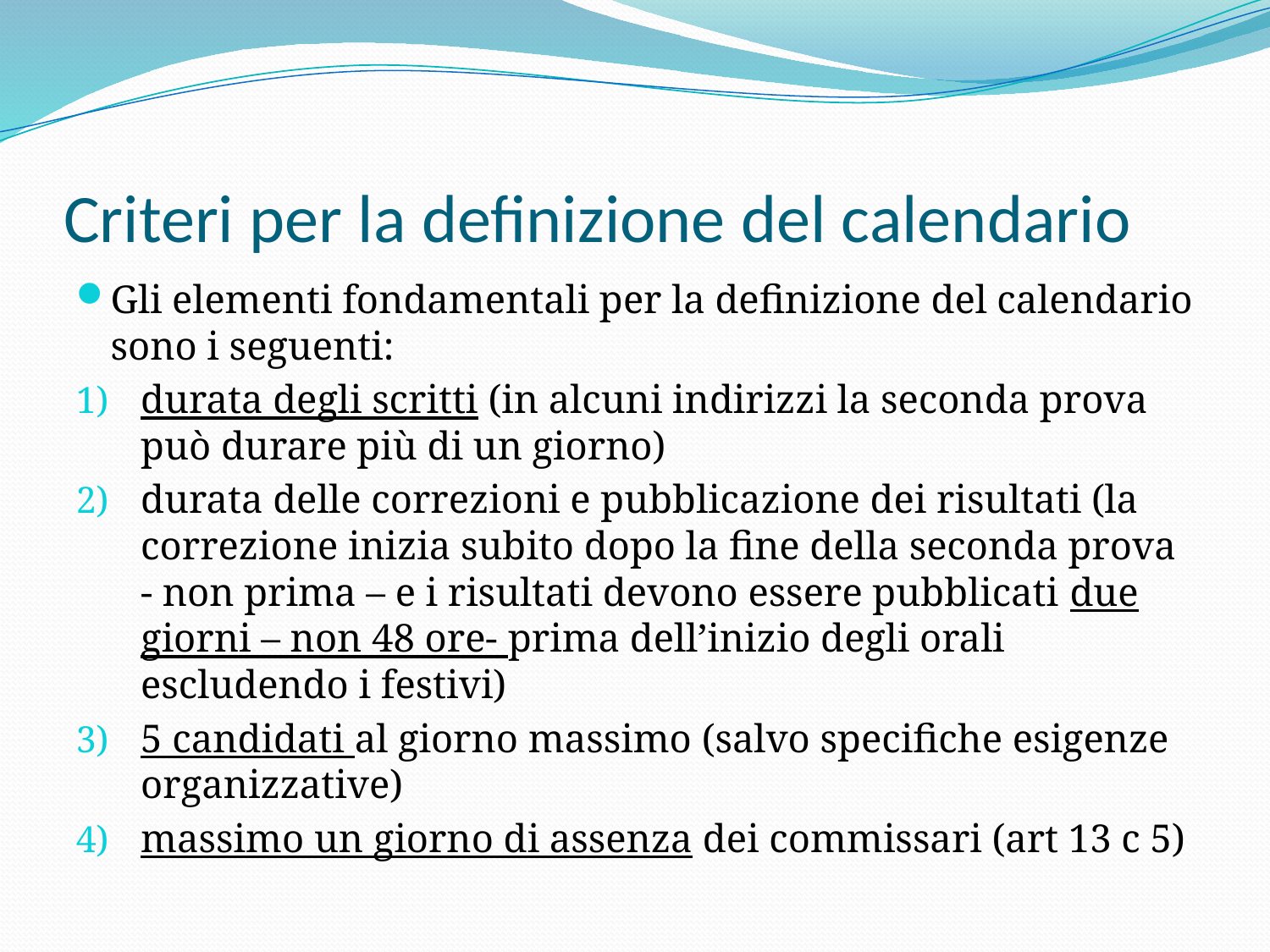

# Criteri per la definizione del calendario
Gli elementi fondamentali per la definizione del calendario sono i seguenti:
durata degli scritti (in alcuni indirizzi la seconda prova può durare più di un giorno)
durata delle correzioni e pubblicazione dei risultati (la correzione inizia subito dopo la fine della seconda prova  - non prima – e i risultati devono essere pubblicati due giorni – non 48 ore- prima dell’inizio degli orali escludendo i festivi)
5 candidati al giorno massimo (salvo specifiche esigenze organizzative)
massimo un giorno di assenza dei commissari (art 13 c 5)